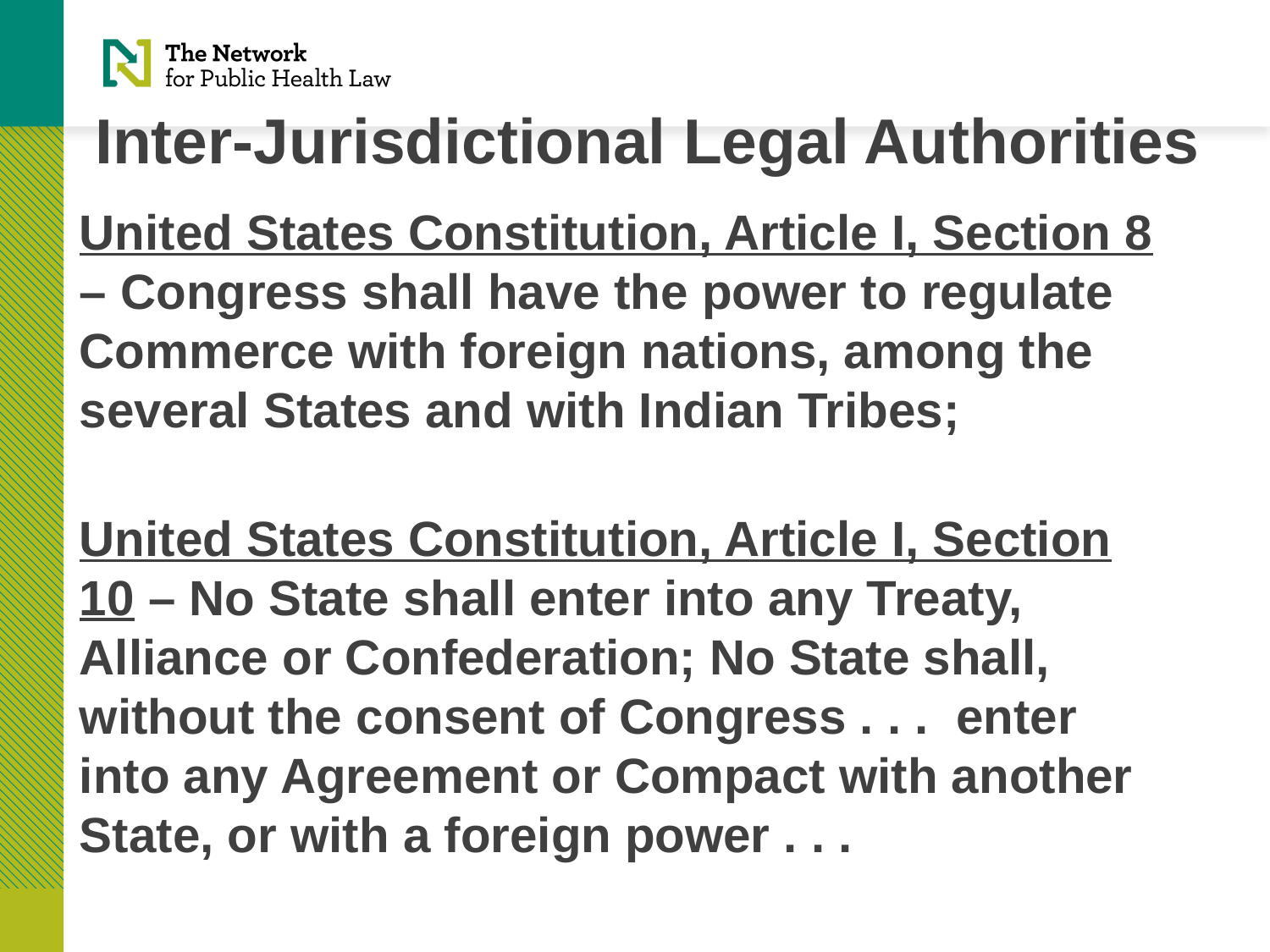

# Inter-Jurisdictional Legal Authorities
United States Constitution, Article I, Section 8 – Congress shall have the power to regulate Commerce with foreign nations, among the several States and with Indian Tribes;

United States Constitution, Article I, Section 10 – No State shall enter into any Treaty, Alliance or Confederation; No State shall, without the consent of Congress . . .  enter into any Agreement or Compact with another State, or with a foreign power . . .